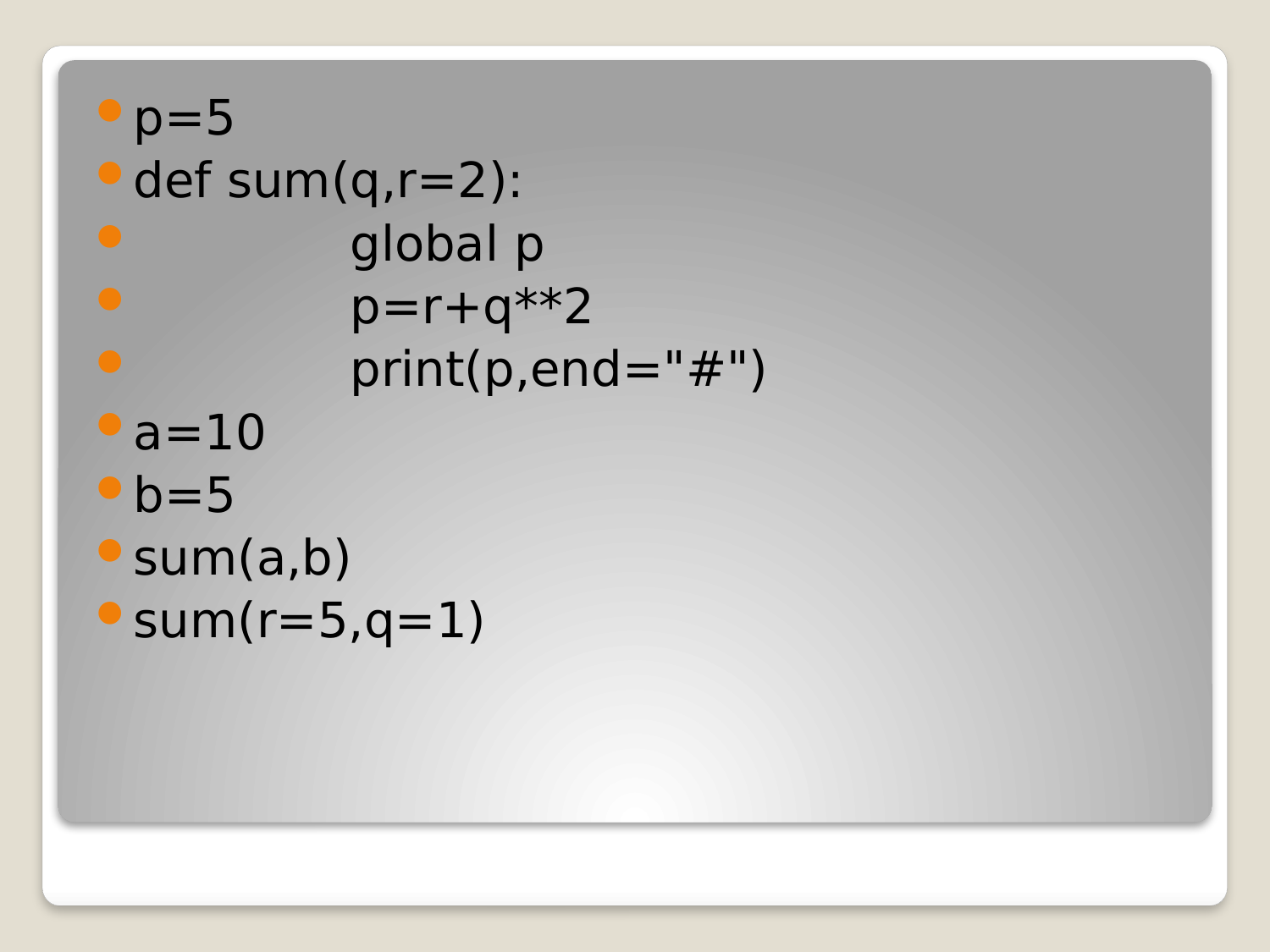

p=5
def sum(q,r=2):
              global p
              p=r+q**2
              print(p,end="#")
a=10
b=5
sum(a,b)
sum(r=5,q=1)
#